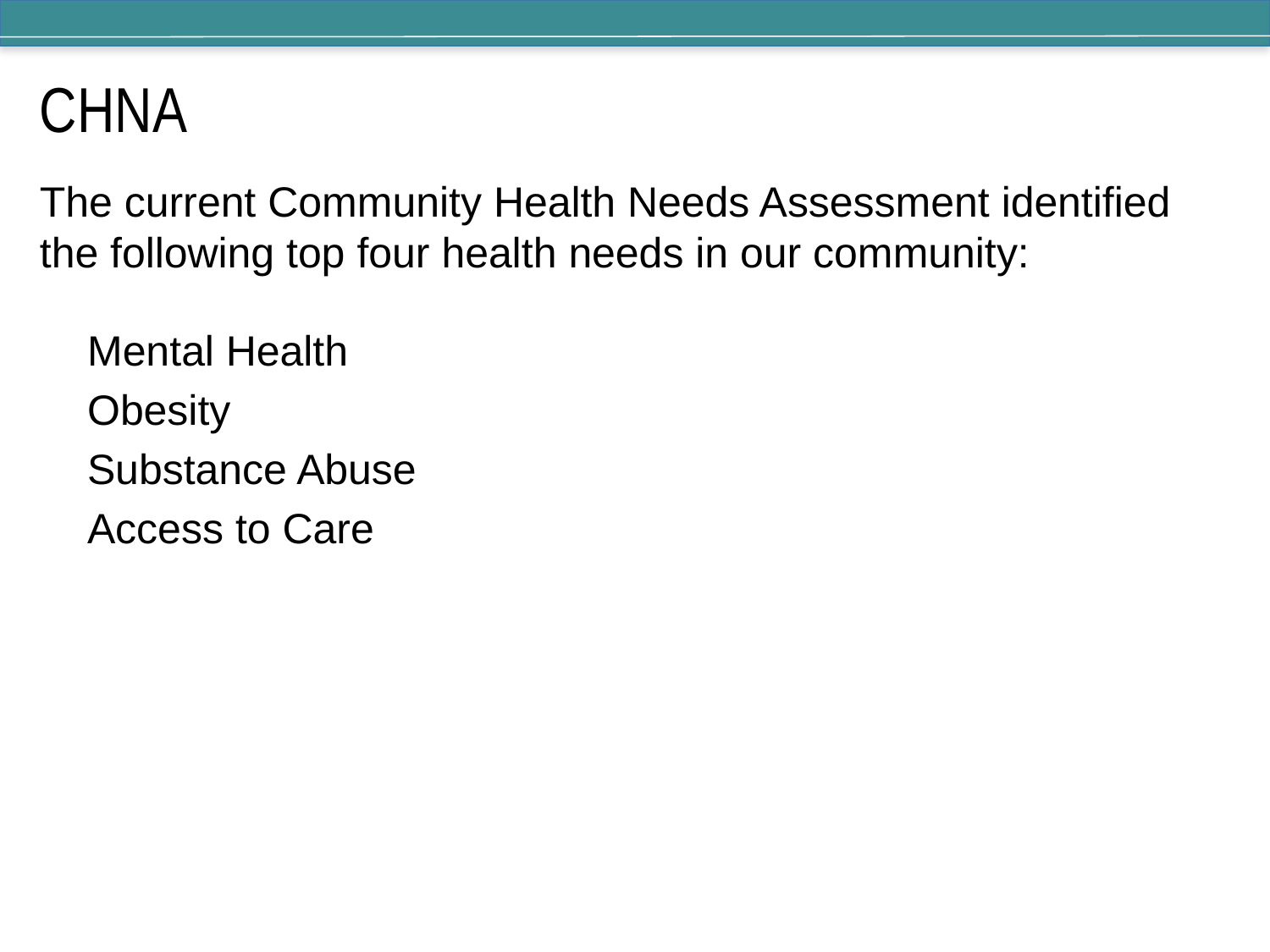

# CHNA
The current Community Health Needs Assessment identified the following top four health needs in our community:

	Mental Health
	Obesity
	Substance Abuse
	Access to Care